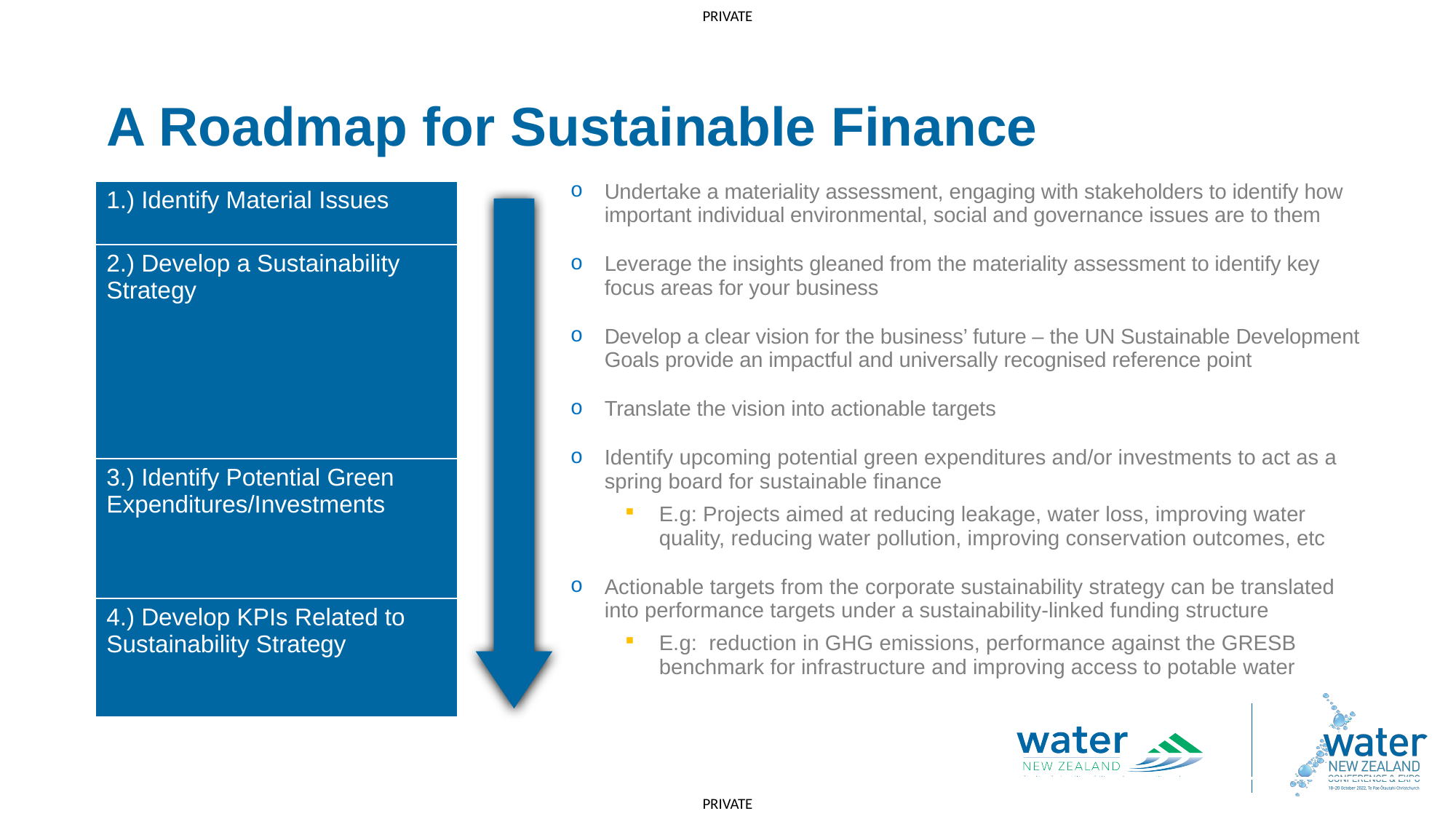

A Roadmap for Sustainable Finance

| Undertake a materiality assessment, engaging with stakeholders to identify how important individual environmental, social and governance issues are to them Leverage the insights gleaned from the materiality assessment to identify key focus areas for your business Develop a clear vision for the business’ future – the UN Sustainable Development Goals provide an impactful and universally recognised reference point Translate the vision into actionable targets Identify upcoming potential green expenditures and/or investments to act as a spring board for sustainable finance E.g: Projects aimed at reducing leakage, water loss, improving water quality, reducing water pollution, improving conservation outcomes, etc Actionable targets from the corporate sustainability strategy can be translated into performance targets under a sustainability-linked funding structure E.g: reduction in GHG emissions, performance against the GRESB benchmark for infrastructure and improving access to potable water |
| --- |
|  |
| 1.) Identify Material Issues |
| --- |
| 2.) Develop a Sustainability Strategy |
| 3.) Identify Potential Green Expenditures/Investments |
| 4.) Develop KPIs Related to Sustainability Strategy |